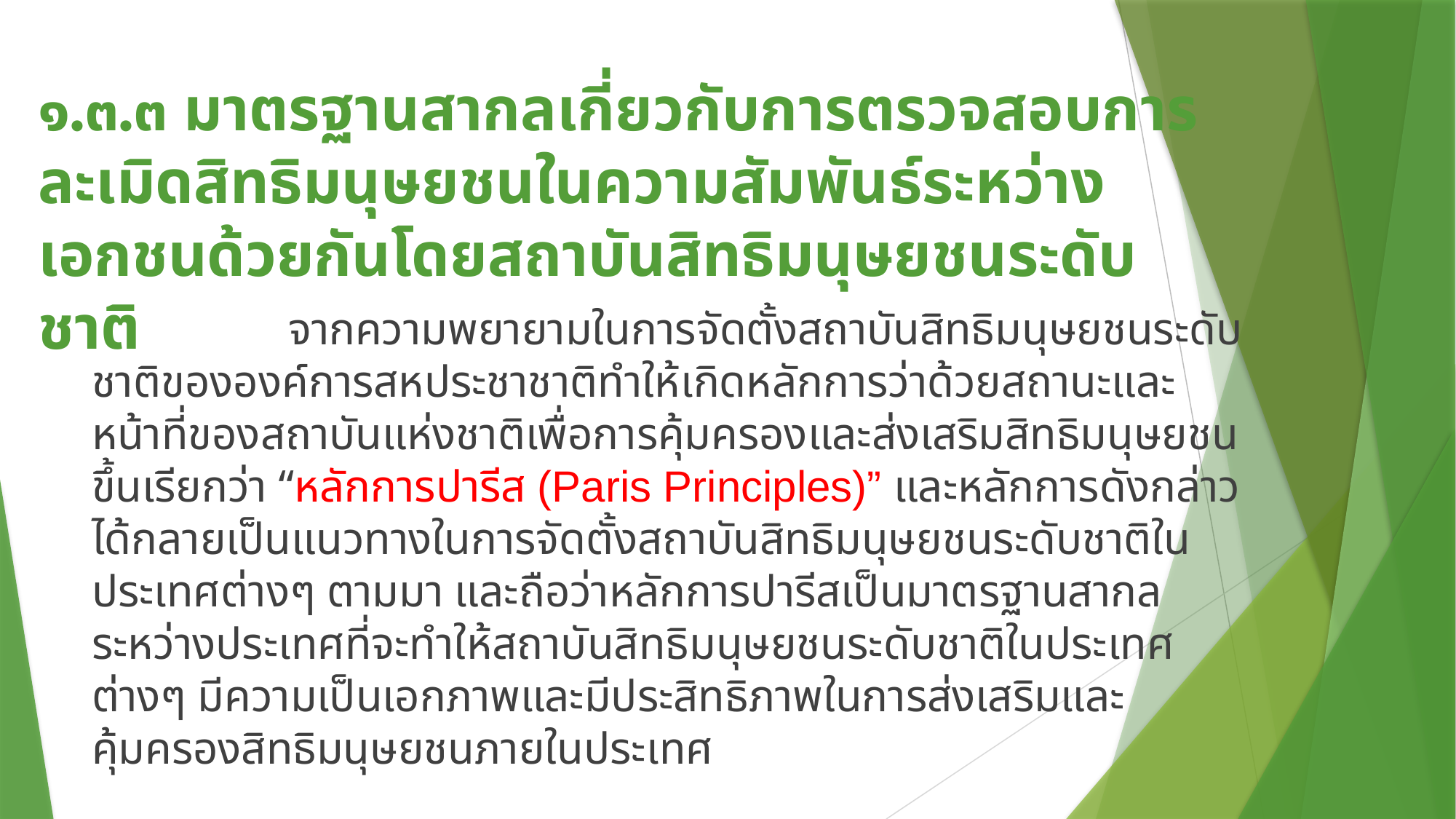

# ๑.๓.๓ มาตรฐานสากลเกี่ยวกับการตรวจสอบการละเมิดสิทธิมนุษยชนในความสัมพันธ์ระหว่างเอกชนด้วยกันโดยสถาบันสิทธิมนุษยชนระดับชาติ
  		จากความพยายามในการจัดตั้งสถาบันสิทธิมนุษยชนระดับชาติขององค์การสหประชาชาติทำให้เกิดหลักการว่าด้วยสถานะและหน้าที่ของสถาบันแห่งชาติเพื่อการคุ้มครองและส่งเสริมสิทธิมนุษยชนขึ้นเรียกว่า “หลักการปารีส (Paris Principles)” และหลักการดังกล่าวได้กลายเป็นแนวทางในการจัดตั้งสถาบันสิทธิมนุษยชนระดับชาติในประเทศต่างๆ ตามมา และถือว่าหลักการปารีสเป็นมาตรฐานสากลระหว่างประเทศที่จะทำให้สถาบันสิทธิมนุษยชนระดับชาติในประเทศต่างๆ มีความเป็นเอกภาพและมีประสิทธิภาพในการส่งเสริมและคุ้มครองสิทธิมนุษยชนภายในประเทศ